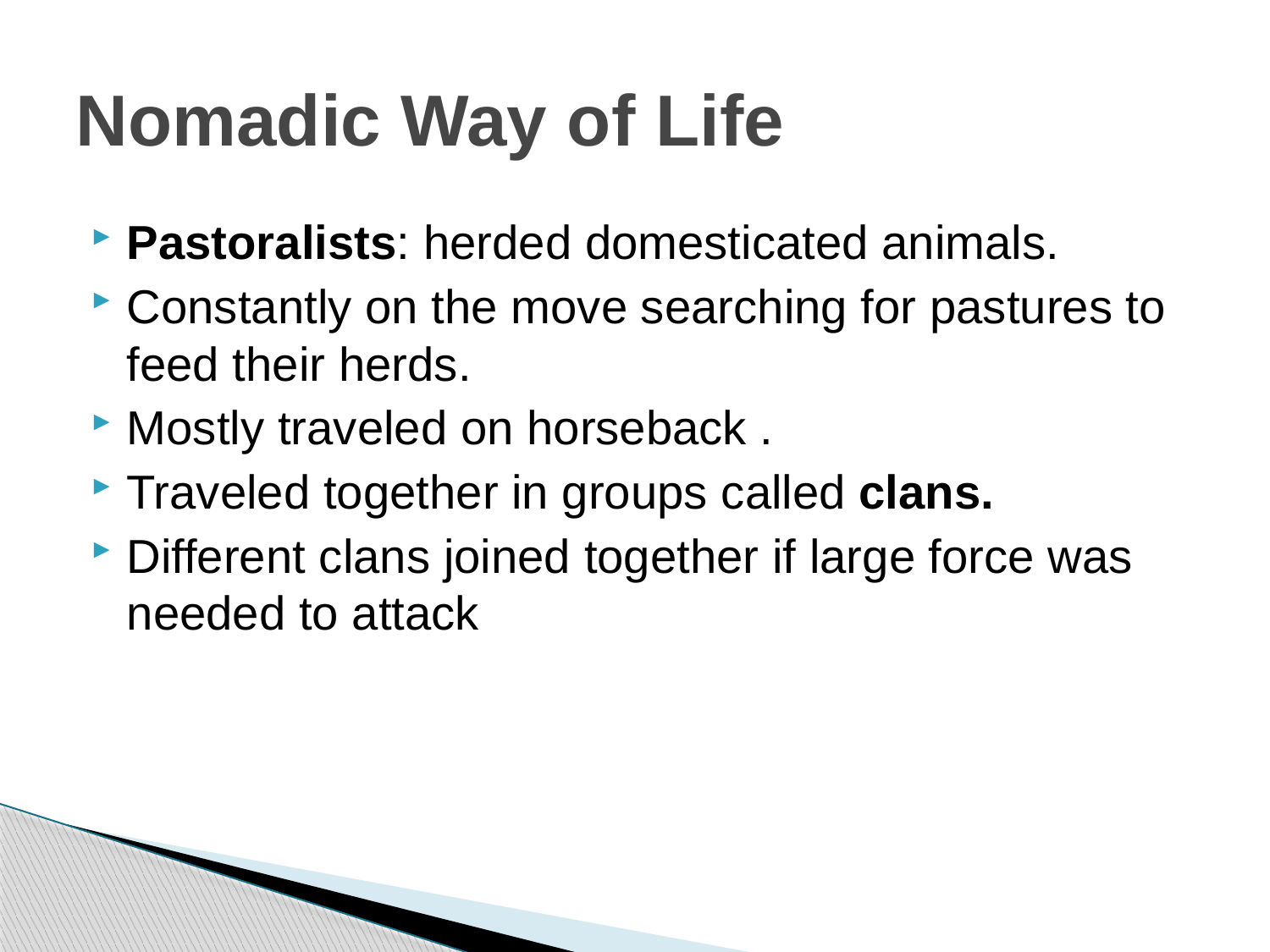

# Nomadic Way of Life
Pastoralists: herded domesticated animals.
Constantly on the move searching for pastures to feed their herds.
Mostly traveled on horseback .
Traveled together in groups called clans.
Different clans joined together if large force was needed to attack